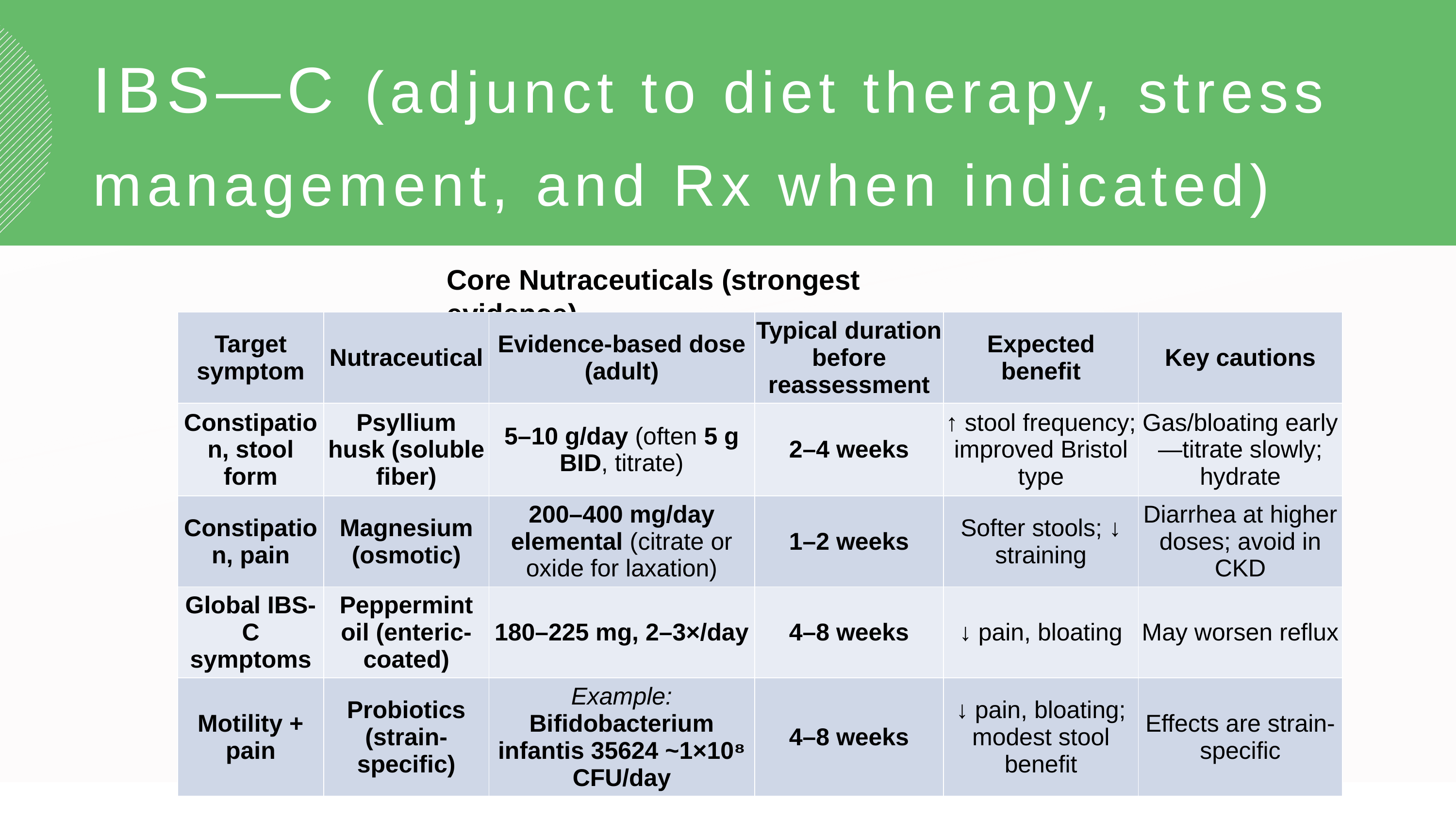

IBS—C (adjunct to diet therapy, stress management, and Rx when indicated)
Core Nutraceuticals (strongest evidence)
| Target symptom | Nutraceutical | Evidence-based dose (adult) | Typical duration before reassessment | Expected benefit | Key cautions |
| --- | --- | --- | --- | --- | --- |
| Constipation, stool form | Psyllium husk (soluble fiber) | 5–10 g/day (often 5 g BID, titrate) | 2–4 weeks | ↑ stool frequency; improved Bristol type | Gas/bloating early—titrate slowly; hydrate |
| Constipation, pain | Magnesium (osmotic) | 200–400 mg/day elemental (citrate or oxide for laxation) | 1–2 weeks | Softer stools; ↓ straining | Diarrhea at higher doses; avoid in CKD |
| Global IBS-C symptoms | Peppermint oil (enteric-coated) | 180–225 mg, 2–3×/day | 4–8 weeks | ↓ pain, bloating | May worsen reflux |
| Motility + pain | Probiotics (strain-specific) | Example: Bifidobacterium infantis 35624 ~1×10⁸ CFU/day | 4–8 weeks | ↓ pain, bloating; modest stool benefit | Effects are strain-specific |